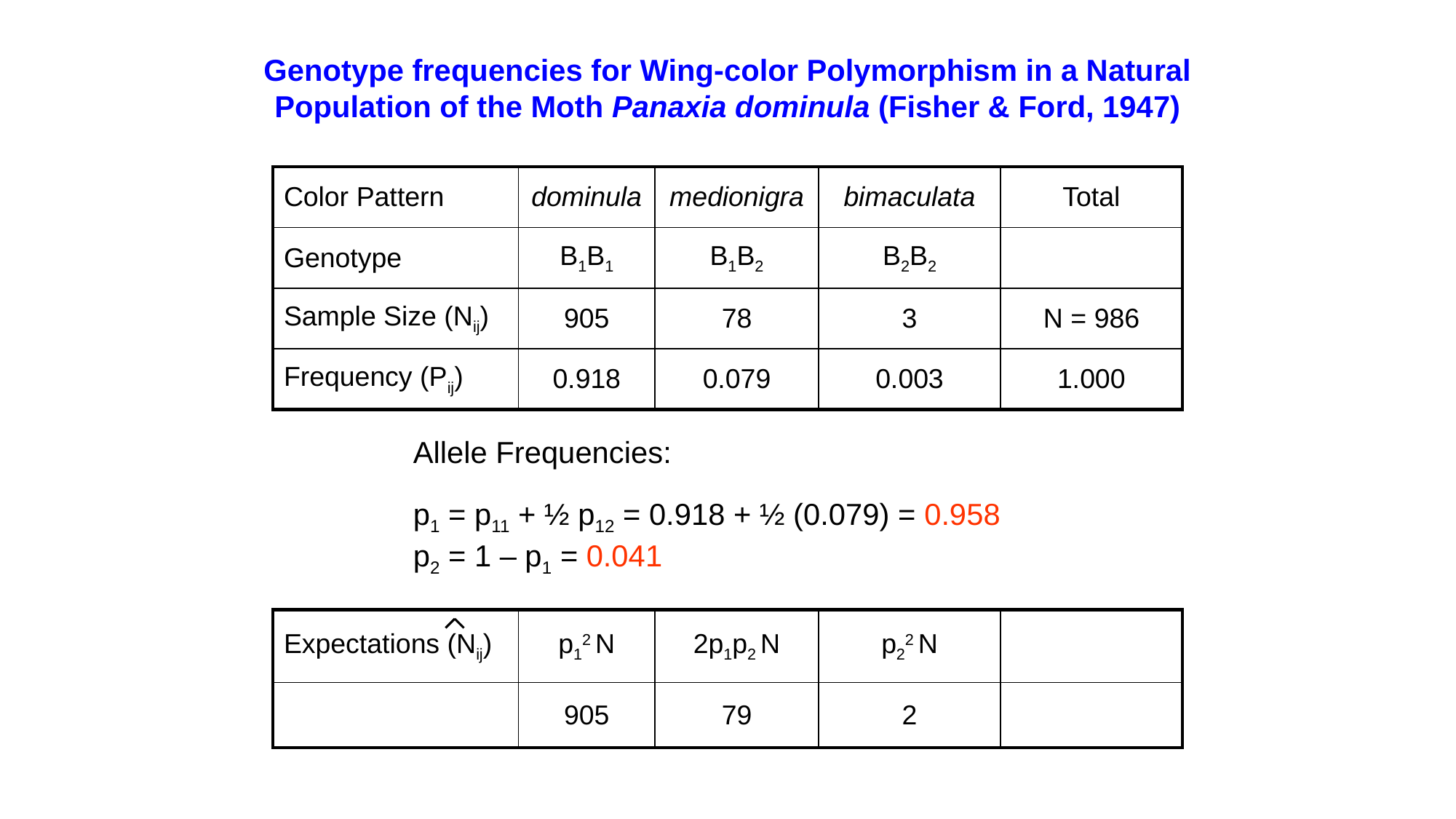

Genotype frequencies for Wing-color Polymorphism in a Natural Population of the Moth Panaxia dominula (Fisher & Ford, 1947)
| Color Pattern | dominula | medionigra | bimaculata | Total |
| --- | --- | --- | --- | --- |
| Genotype | B1B1 | B1B2 | B2B2 |  |
| Sample Size (Nij) | 905 | 78 | 3 | N = 986 |
| Frequency (Pij) | 0.918 | 0.079 | 0.003 | 1.000 |
Allele Frequencies:

p1 = p11 + ½ p12 = 0.918 + ½ (0.079) = 0.958
p2 = 1 – p1 = 0.041
| Expectations (Nij) | p12 N | 2p1p2 N | p22 N |  |
| --- | --- | --- | --- | --- |
|  | 905 | 79 | 2 |  |